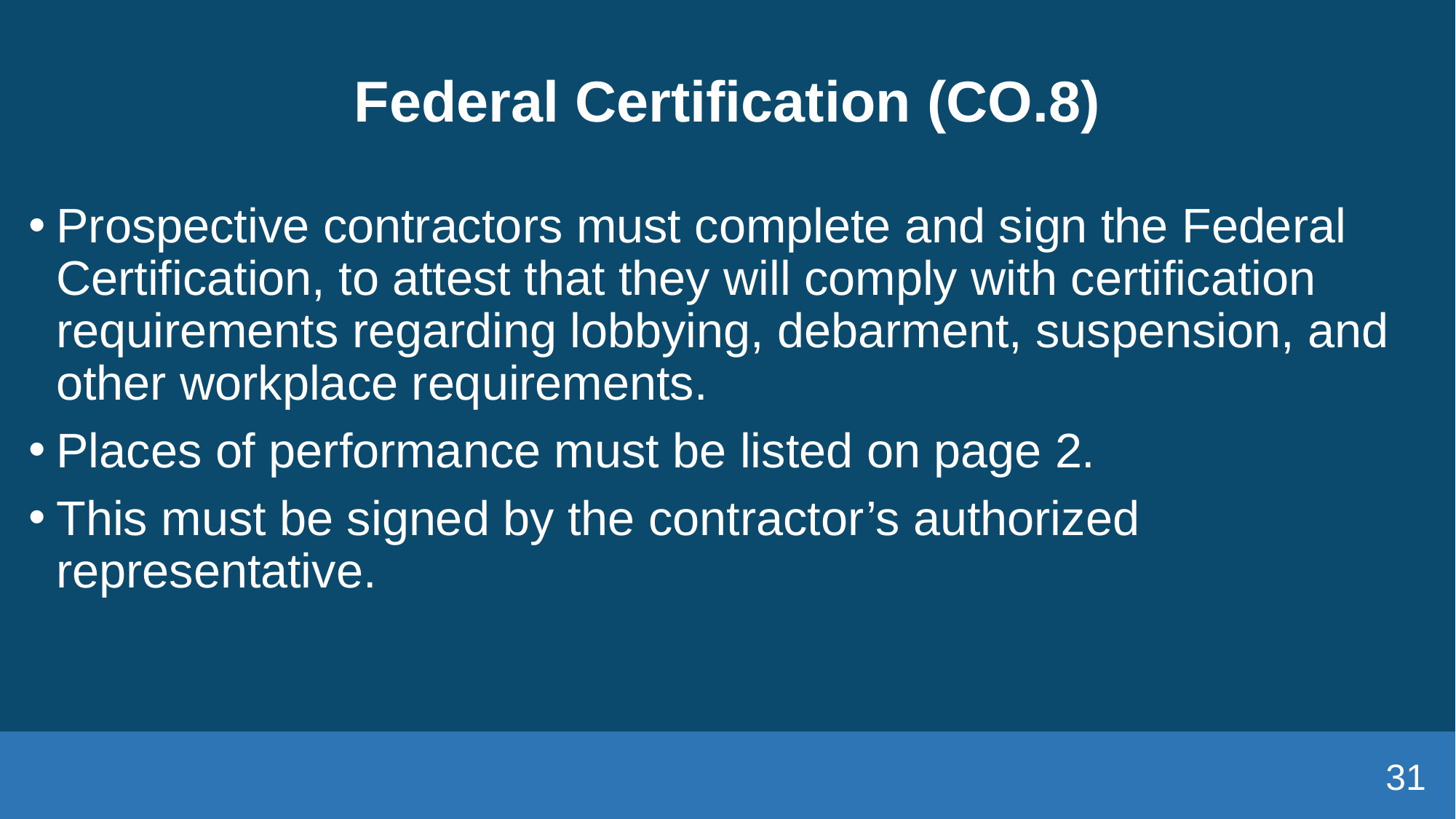

# Federal Certification (CO.8)
Prospective contractors must complete and sign the Federal Certification, to attest that they will comply with certification requirements regarding lobbying, debarment, suspension, and other workplace requirements.
Places of performance must be listed on page 2.
This must be signed by the contractor’s authorized representative.

31